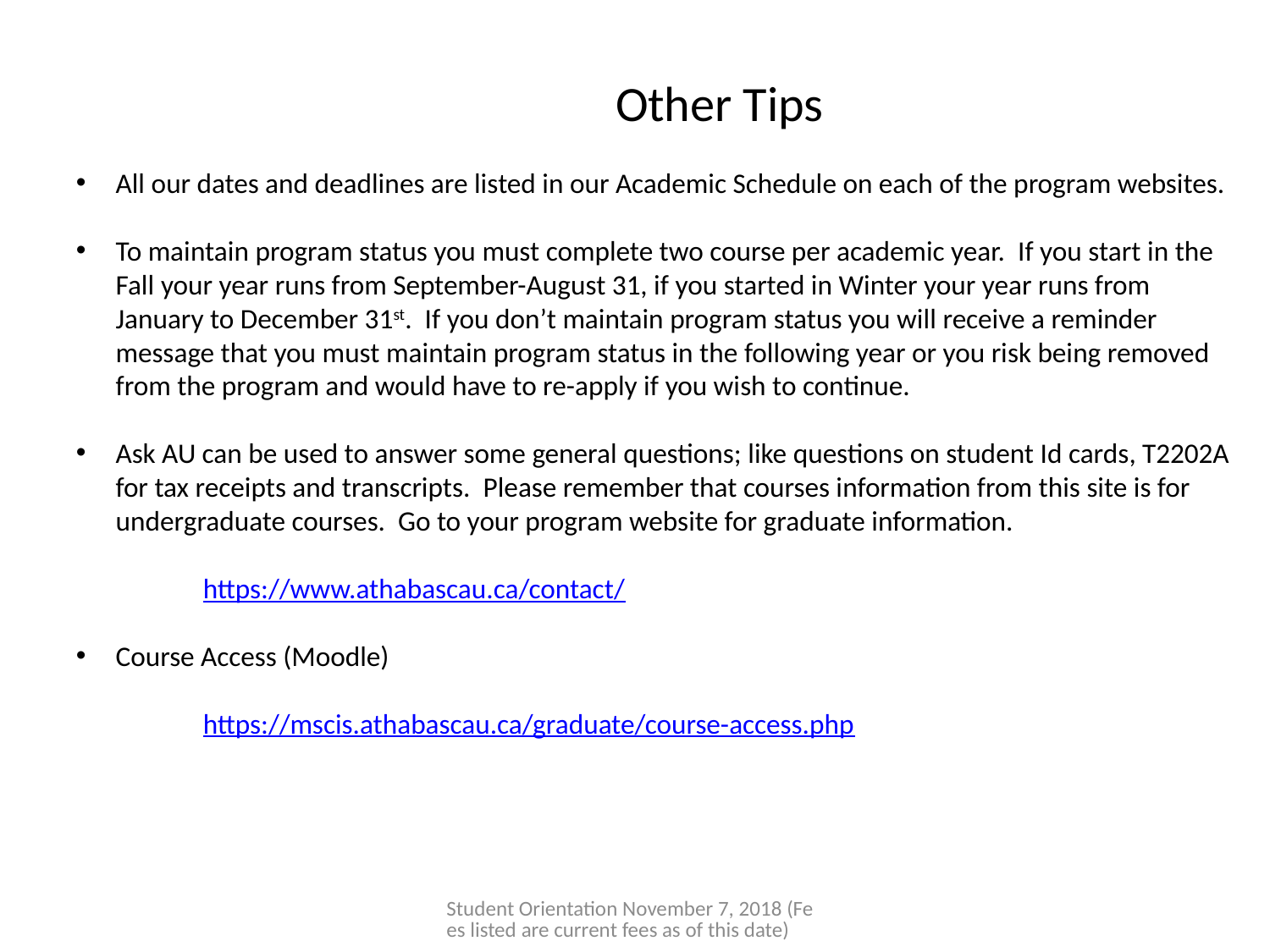

Other Tips

All our dates and deadlines are listed in our Academic Schedule on each of the program websites.

To maintain program status you must complete two course per academic year.  If you start in the Fall your year runs from September-August 31, if you started in Winter your year runs from January to December 31st.  If you don’t maintain program status you will receive a reminder message that you must maintain program status in the following year or you risk being removed from the program and would have to re-apply if you wish to continue.

Ask AU can be used to answer some general questions; like questions on student Id cards, T2202A for tax receipts and transcripts.  Please remember that courses information from this site is for undergraduate courses.  Go to your program website for graduate information.

	https://www.athabascau.ca/contact/

Course Access (Moodle)

	https://mscis.athabascau.ca/graduate/course-access.php

Student Orientation November 7, 2018 (Fees listed are current fees as of this date)